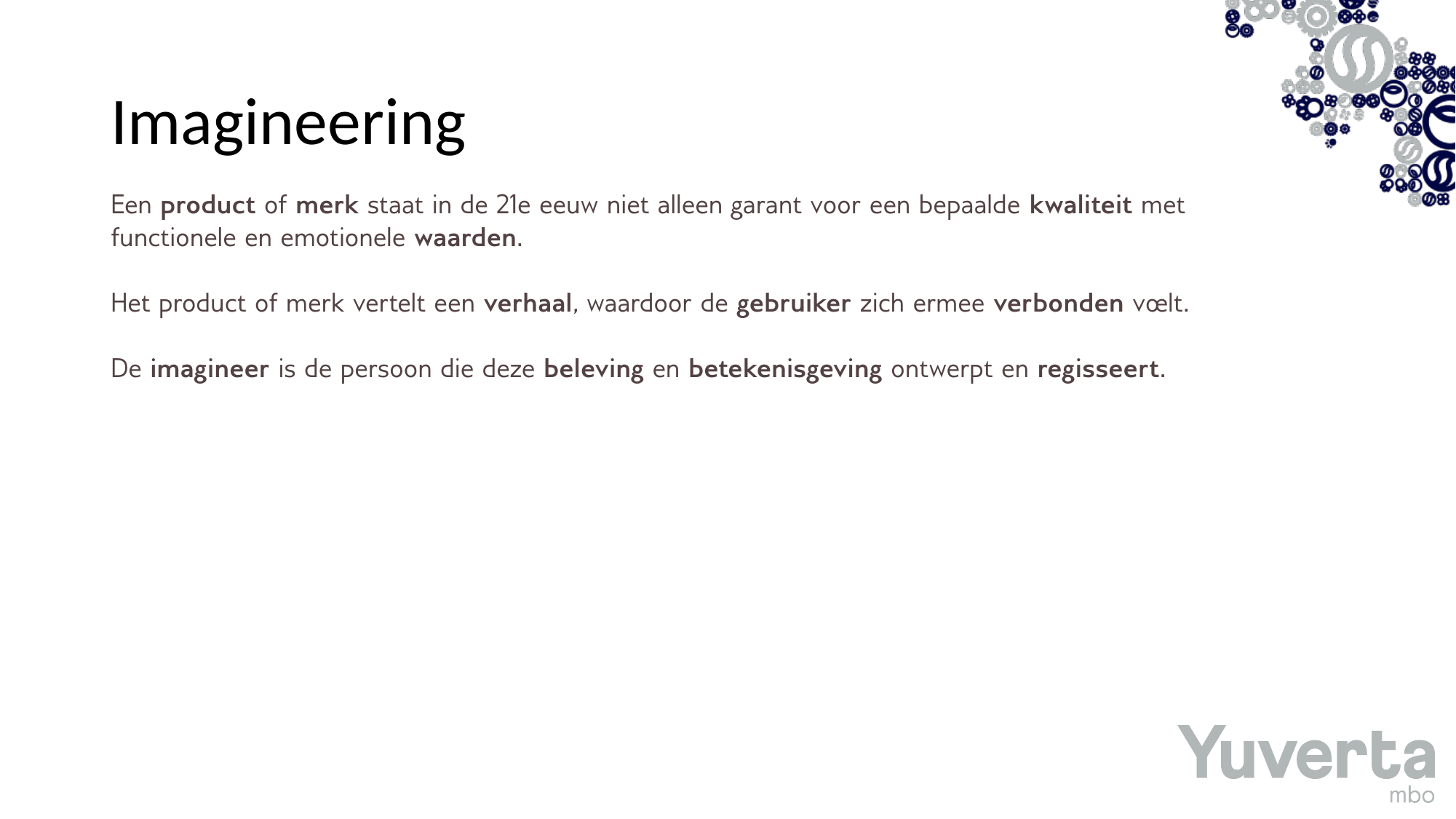

# Imagineering
Een product of merk staat in de 21e eeuw niet alleen garant voor een bepaalde kwaliteit met functionele en emotionele waarden.

Het product of merk vertelt een verhaal, waardoor de gebruiker zich ermee verbonden voelt.

De imagineer is de persoon die deze beleving en betekenisgeving ontwerpt en regisseert.